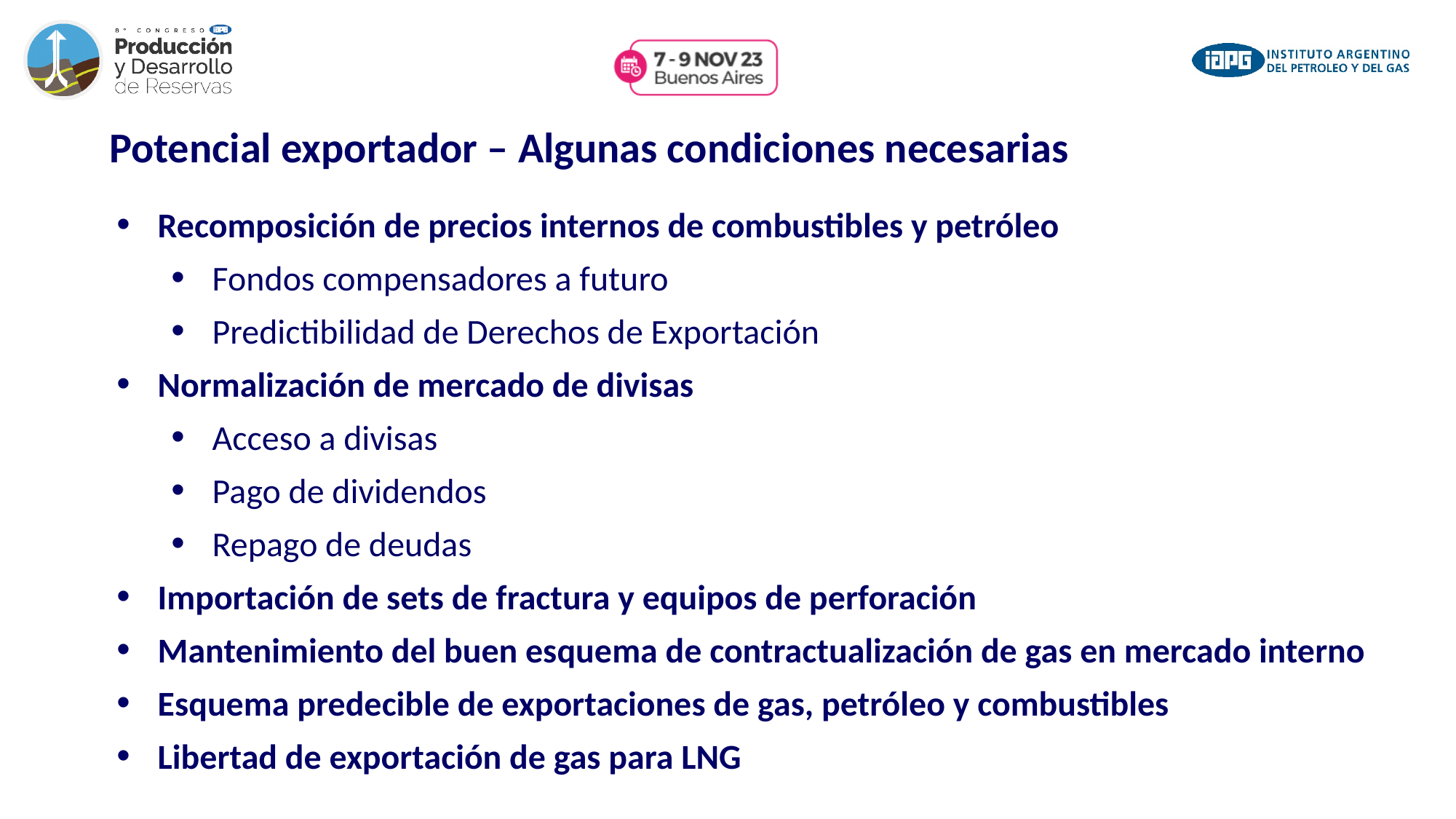

Potencial exportador – Algunas condiciones necesarias
Recomposición de precios internos de combustibles y petróleo
Fondos compensadores a futuro
Predictibilidad de Derechos de Exportación
Normalización de mercado de divisas
Acceso a divisas
Pago de dividendos
Repago de deudas
Importación de sets de fractura y equipos de perforación
Mantenimiento del buen esquema de contractualización de gas en mercado interno
Esquema predecible de exportaciones de gas, petróleo y combustibles
Libertad de exportación de gas para LNG